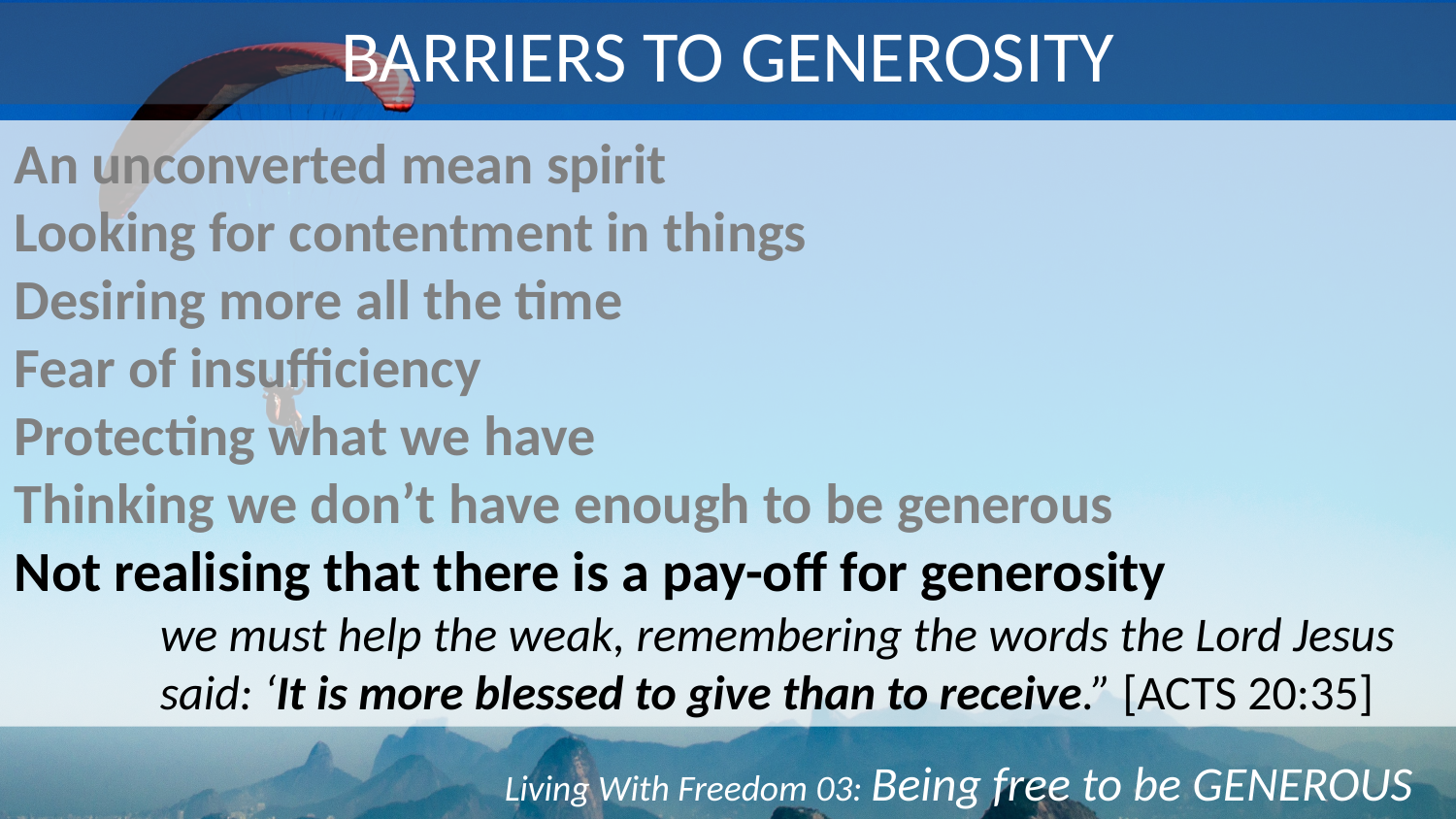

BARRIERS TO GENEROSITY
An unconverted mean spirit
Looking for contentment in things
Desiring more all the time
Fear of insufficiency
Protecting what we have
Thinking we don’t have enough to be generous
Not realising that there is a pay-off for generosity
	we must help the weak, remembering the words the Lord Jesus 	said: ‘It is more blessed to give than to receive.” [ACTS 20:35]
Living With Freedom 03: Being free to be GENEROUS